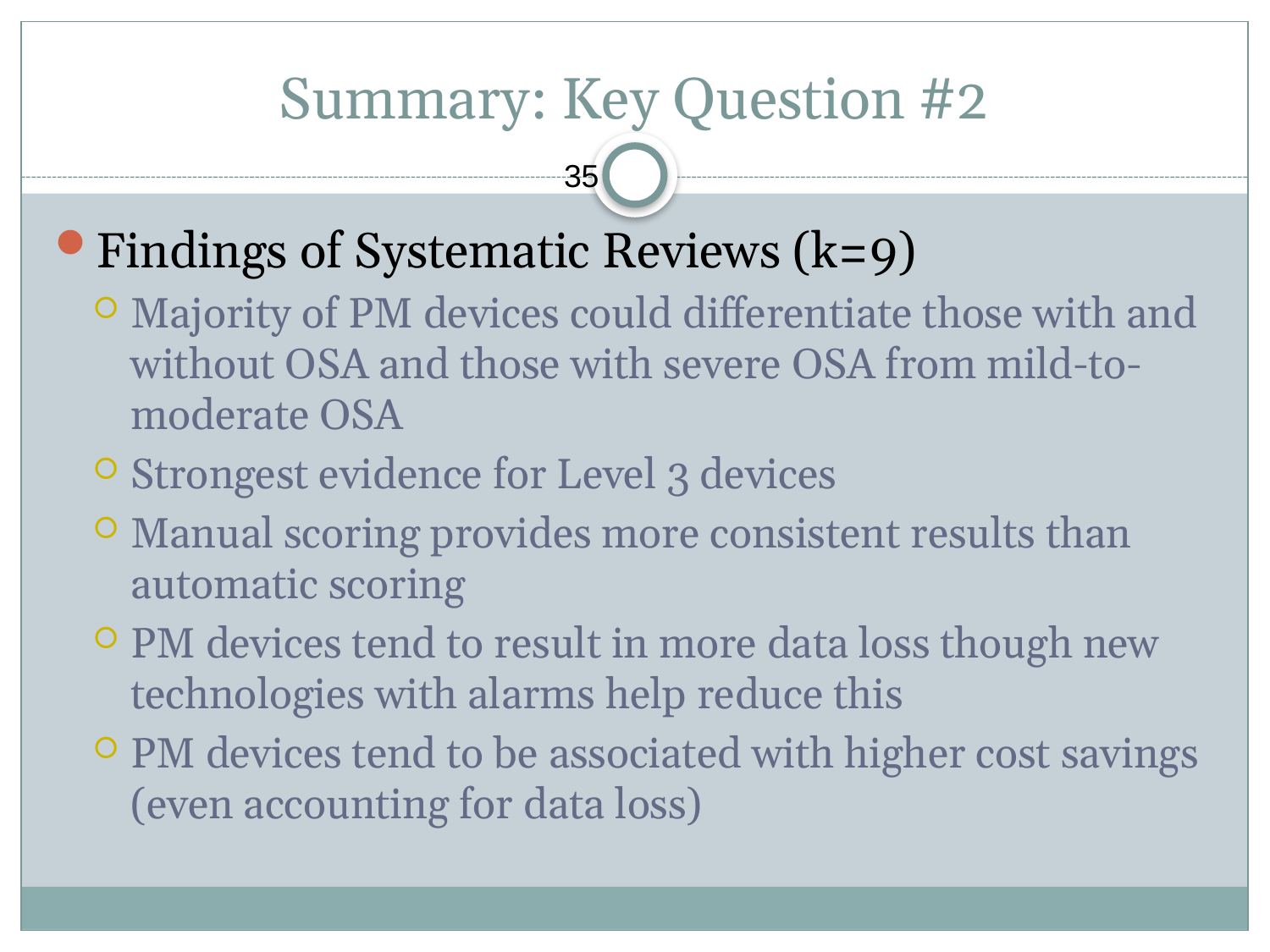

# Summary: Key Question #2
35
Findings of Systematic Reviews (k=9)
Majority of PM devices could differentiate those with and without OSA and those with severe OSA from mild-to-moderate OSA
Strongest evidence for Level 3 devices
Manual scoring provides more consistent results than automatic scoring
PM devices tend to result in more data loss though new technologies with alarms help reduce this
PM devices tend to be associated with higher cost savings (even accounting for data loss)